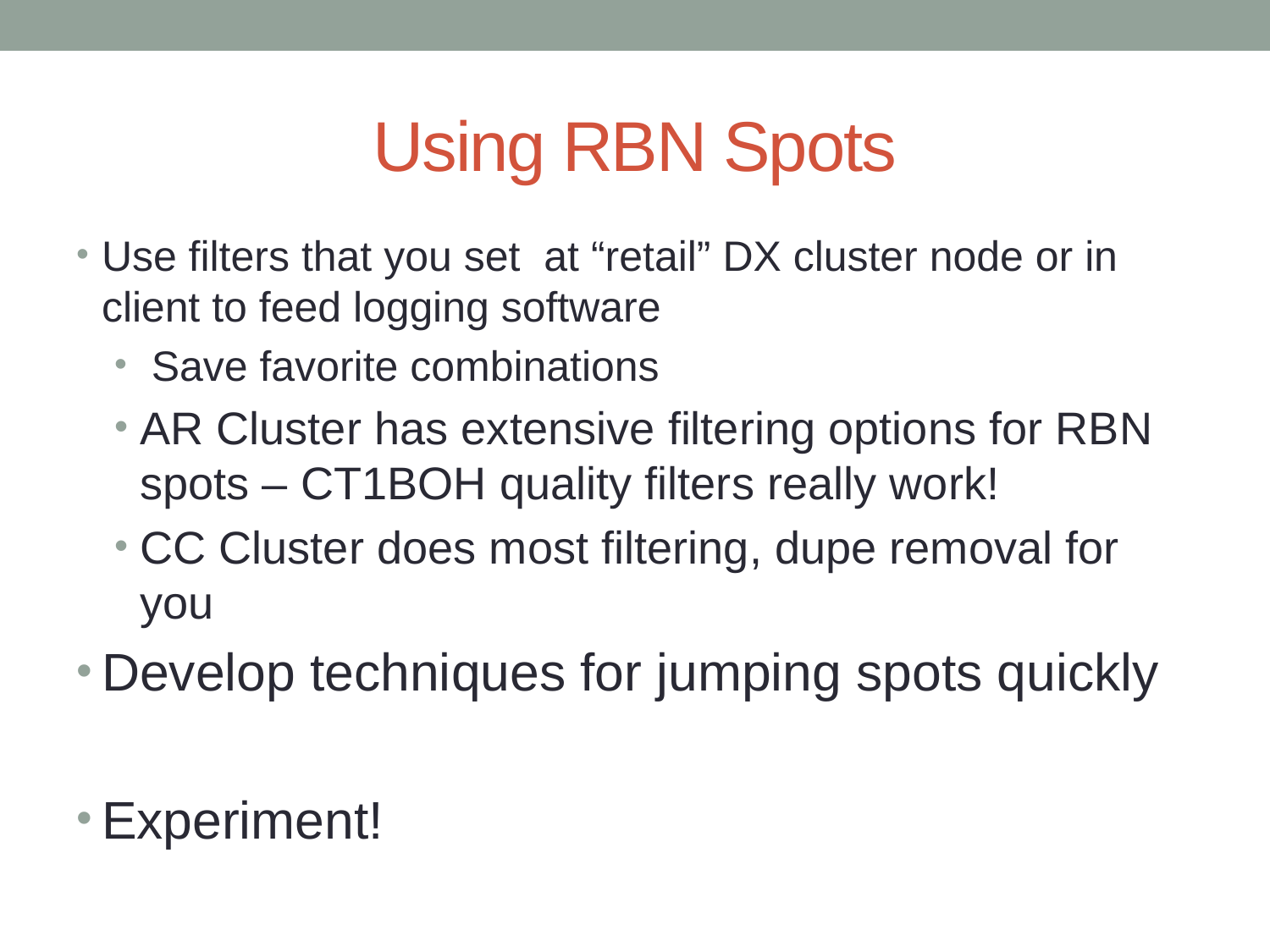

# Using RBN Spots
Use filters that you set  at “retail” DX cluster node or in client to feed logging software
 Save favorite combinations
AR Cluster has extensive filtering options for RBN spots – CT1BOH quality filters really work!
CC Cluster does most filtering, dupe removal for you
Develop techniques for jumping spots quickly

Experiment!